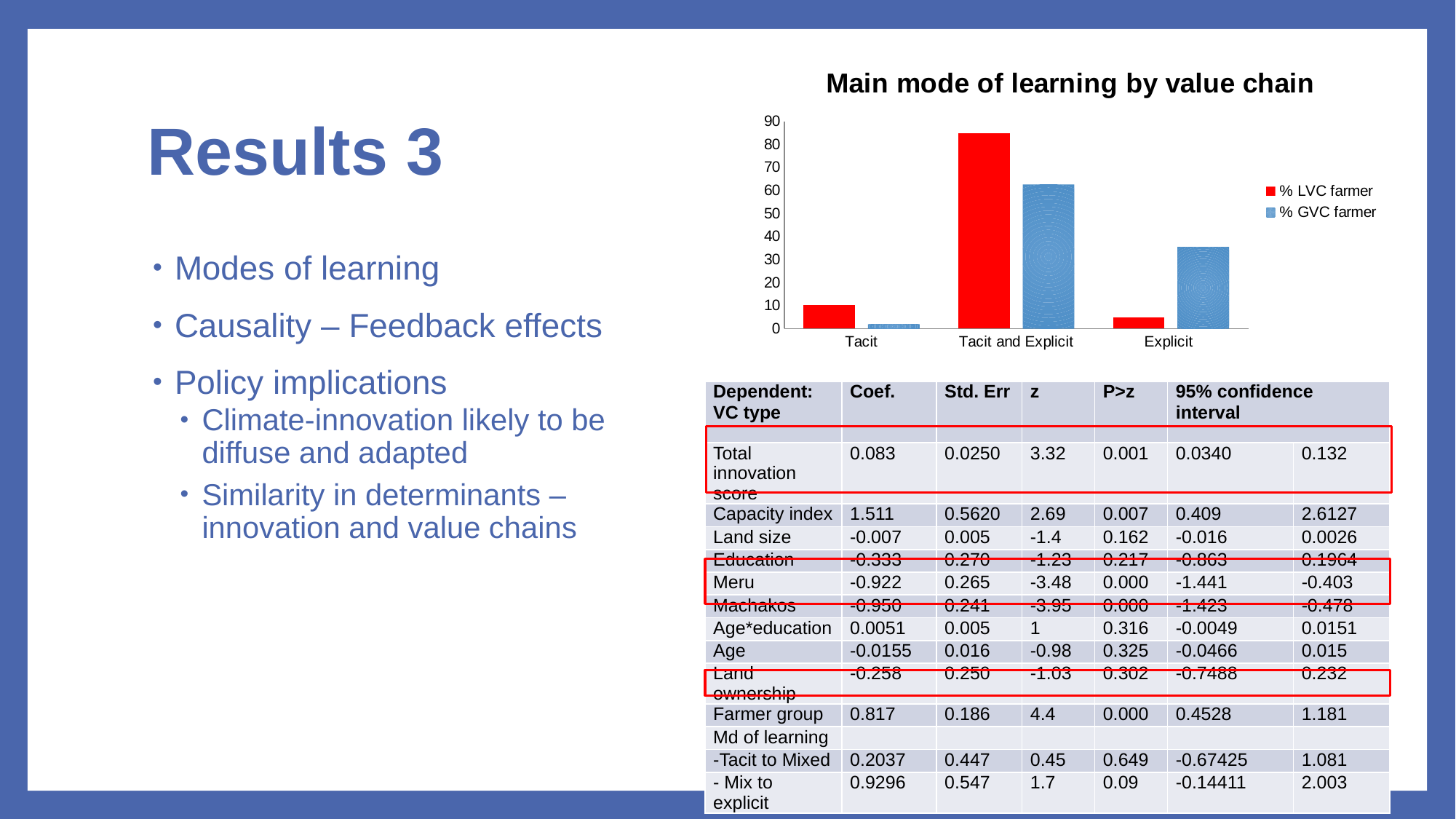

### Chart: Main mode of learning by value chain

| Category | % LVC farmer | % GVC farmer |
|---|---|---|
| Tacit | 10.3448276 | 1.93548387 |
| Tacit and Explicit | 84.82758619999997 | 62.5806452 |
| Explicit  | 4.827586209999994 | 35.483871 |
# Results 3
Modes of learning
Causality – Feedback effects
Policy implications
Climate-innovation likely to be diffuse and adapted
Similarity in determinants – innovation and value chains

| Dependent: VC type | Coef. | Std. Err | z | P>z | 95% confidence interval |  |
| --- | --- | --- | --- | --- | --- | --- |
| Total innovation score | 0.083 | 0.0250 | 3.32 | 0.001 | 0.0340 | 0.132 |
| Capacity index | 1.511 | 0.5620 | 2.69 | 0.007 | 0.409 | 2.6127 |
| Land size | -0.007 | 0.005 | -1.4 | 0.162 | -0.016 | 0.0026 |
| Education | -0.333 | 0.270 | -1.23 | 0.217 | -0.863 | 0.1964 |
| Meru | -0.922 | 0.265 | -3.48 | 0.000 | -1.441 | -0.403 |
| Machakos | -0.950 | 0.241 | -3.95 | 0.000 | -1.423 | -0.478 |
| Age\*education | 0.0051 | 0.005 | 1 | 0.316 | -0.0049 | 0.0151 |
| Age | -0.0155 | 0.016 | -0.98 | 0.325 | -0.0466 | 0.015 |
| Land ownership | -0.258 | 0.250 | -1.03 | 0.302 | -0.7488 | 0.232 |
| Farmer group | 0.817 | 0.186 | 4.4 | 0.000 | 0.4528 | 1.181 |
| Md of learning |  |  |  |  |  |  |
| -Tacit to Mixed | 0.2037 | 0.447 | 0.45 | 0.649 | -0.67425 | 1.081 |
| - Mix to explicit | 0.9296 | 0.547 | 1.7 | 0.09 | -0.14411 | 2.003 |